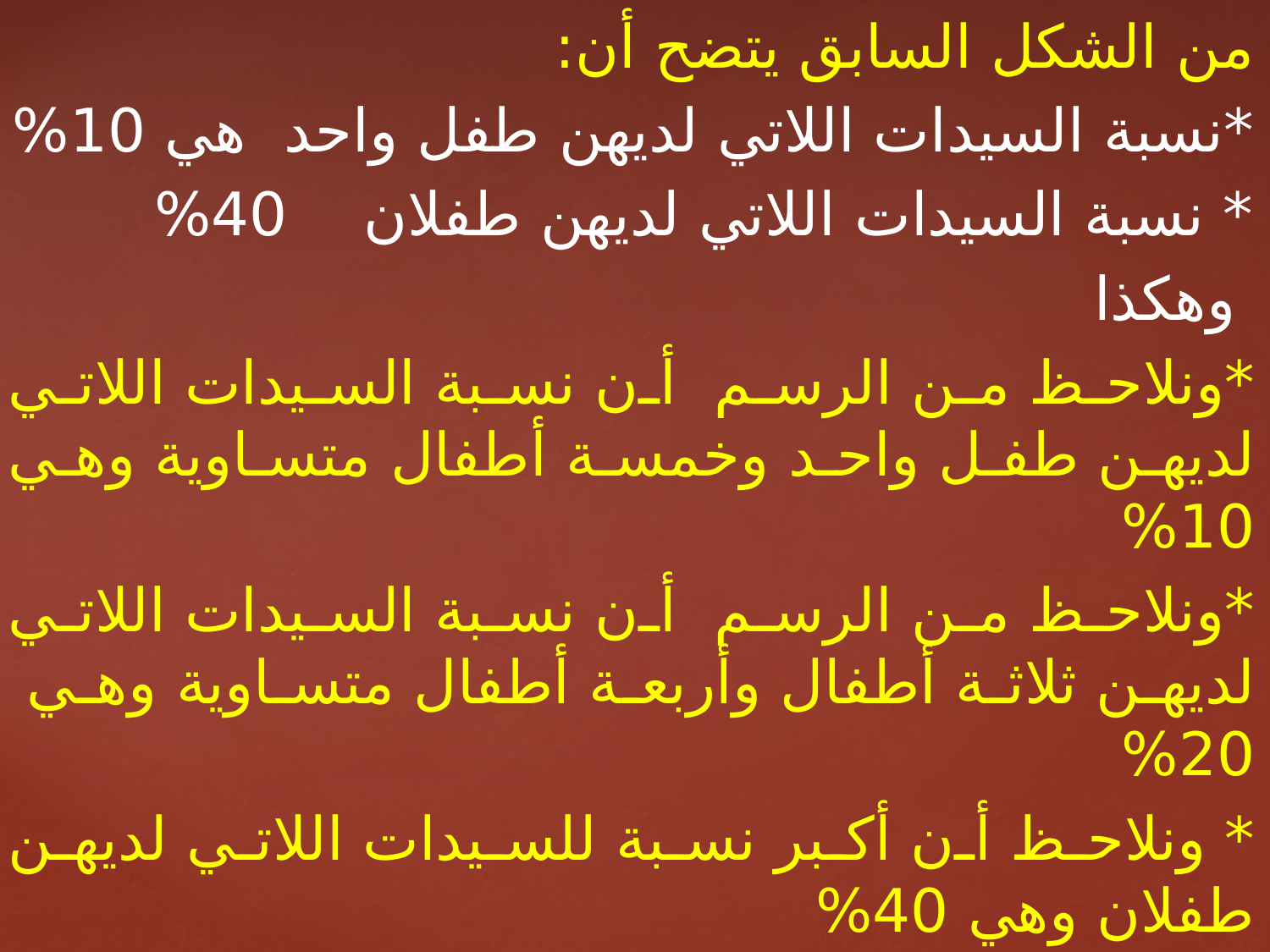

من الشكل السابق يتضح أن:
*نسبة السيدات اللاتي لديهن طفل واحد  هي 10%
* نسبة السيدات اللاتي لديهن طفلان    40%
 وهكذا
*ونلاحظ من الرسم  أن نسبة السيدات اللاتي لديهن طفل واحد وخمسة أطفال متساوية وهي 10%
*ونلاحظ من الرسم  أن نسبة السيدات اللاتي لديهن ثلاثة أطفال وأربعة أطفال متساوية وهي  20%
* ونلاحظ أن أكبر نسبة للسيدات اللاتي لديهن طفلان وهي 40%